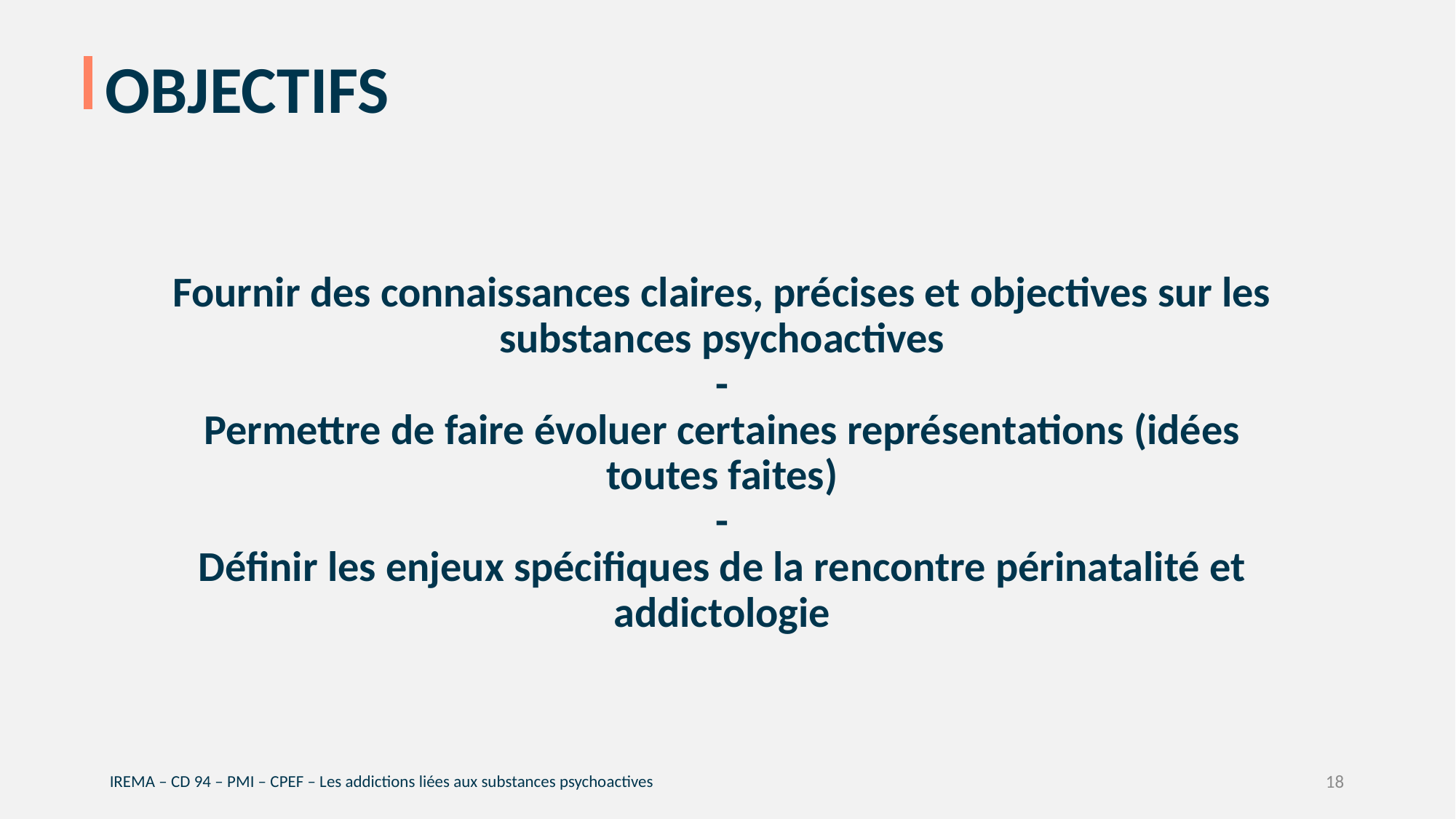

# objectifs
Fournir des connaissances claires, précises et objectives sur les substances psychoactives
-
Permettre de faire évoluer certaines représentations (idées toutes faites)
-
Définir les enjeux spécifiques de la rencontre périnatalité et addictologie
IREMA – CD 94 – PMI – CPEF – Les addictions liées aux substances psychoactives
18